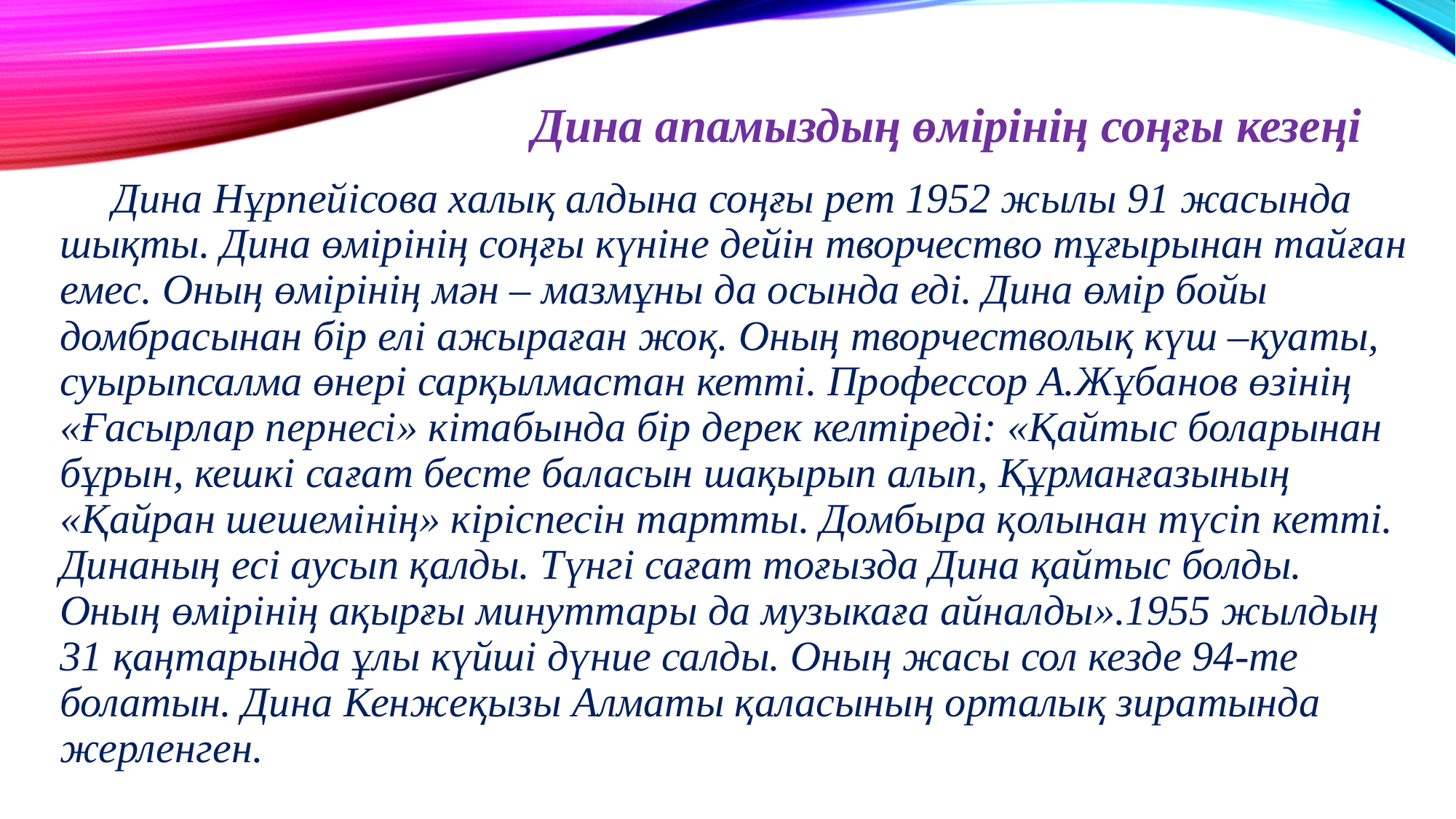

# Дина апамыздың өмірінің соңғы кезеңі
     Дина Нұрпейісова халық алдына соңғы рет 1952 жылы 91 жасында шықты. Дина өмірінің соңғы күніне дейін творчество тұғырынан тайған емес. Оның өмірінің мән – мазмұны да осында еді. Дина өмір бойы домбрасынан бір елі ажыраған жоқ. Оның творчестволық күш –қуаты, суырыпсалма өнері сарқылмастан кетті. Профессор А.Жұбанов өзінің «Ғасырлар пернесі» кітабында бір дерек келтіреді: «Қайтыс боларынан бұрын, кешкі сағат бесте баласын шақырып алып, Құрманғазының «Қайран шешемінің» кіріспесін тартты. Домбыра қолынан түсіп кетті. Динаның есі аусып қалды. Түнгі сағат тоғызда Дина қайтыс болды.  Оның өмірінің ақырғы минуттары да музыкаға айналды».1955 жылдың 31 қаңтарында ұлы күйші дүние салды. Оның жасы сол кезде 94-те болатын. Дина Кенжеқызы Алматы қаласының орталық зиратында жерленген.